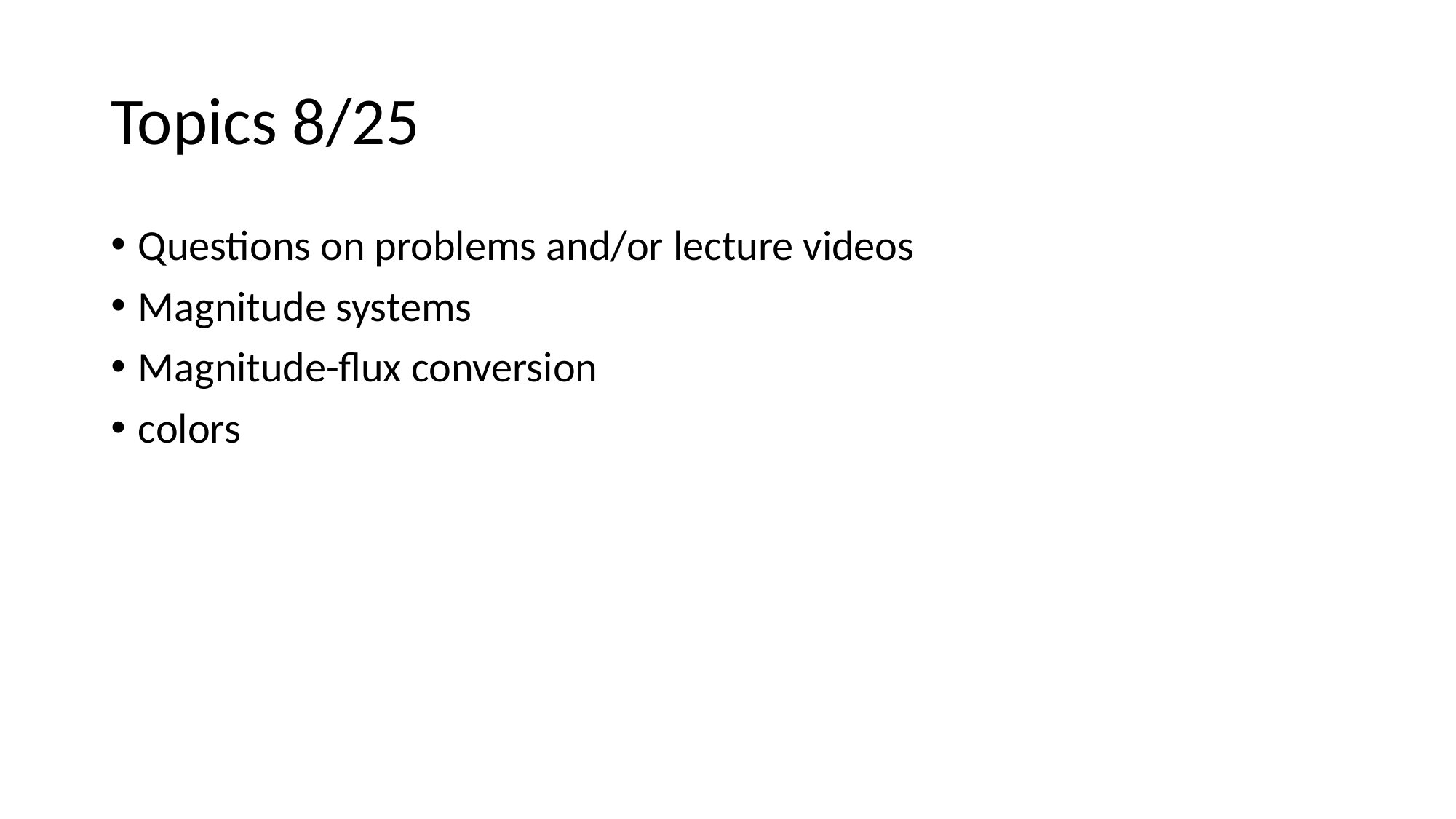

# Topics 8/25
Questions on problems and/or lecture videos
Magnitude systems
Magnitude-flux conversion
colors